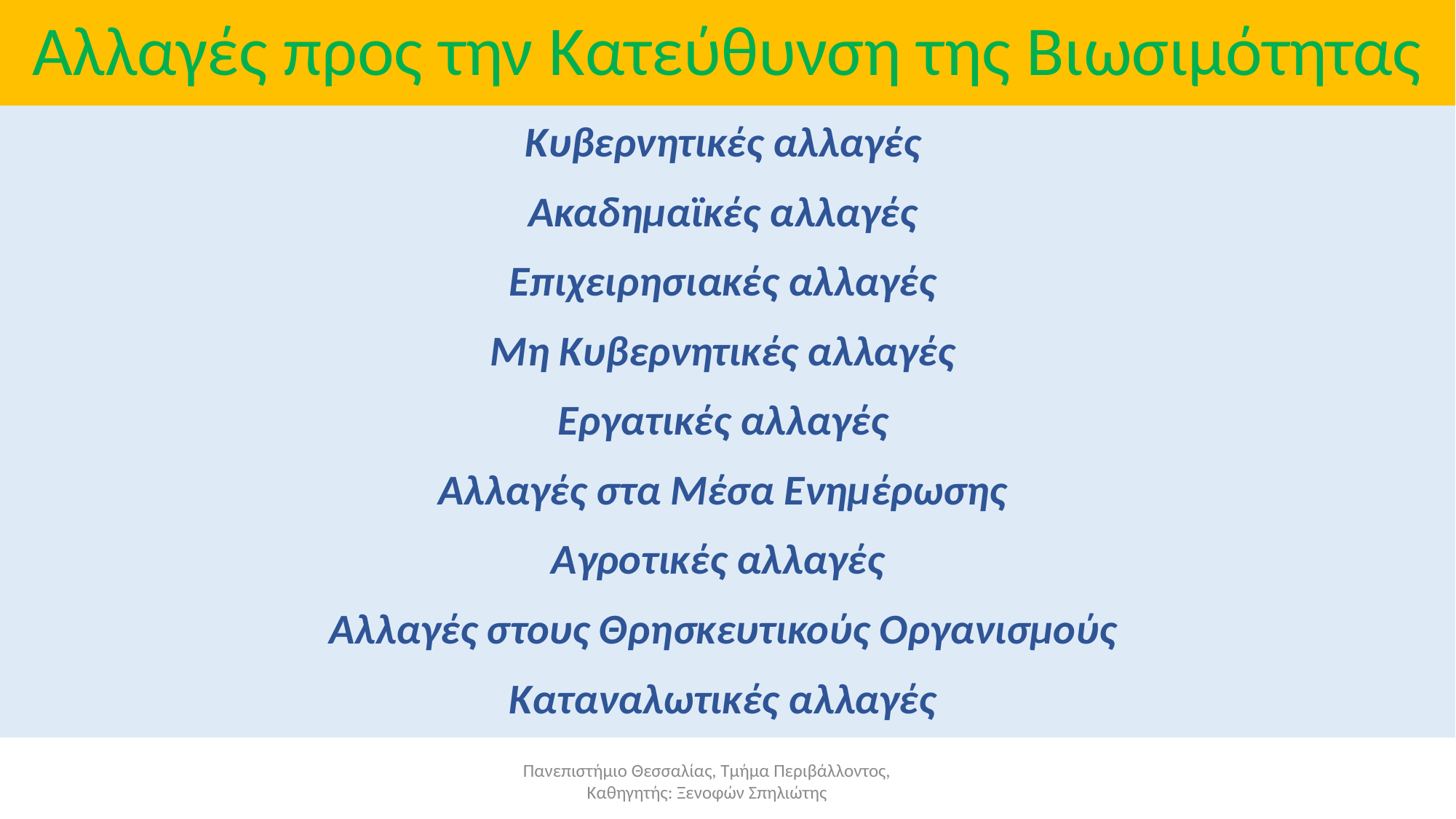

# Αλλαγές προς την Κατεύθυνση της Βιωσιμότητας
Κυβερνητικές αλλαγές
Ακαδημαϊκές αλλαγές
Επιχειρησιακές αλλαγές
Μη Κυβερνητικές αλλαγές
Εργατικές αλλαγές
Αλλαγές στα Μέσα Ενημέρωσης
Αγροτικές αλλαγές
Αλλαγές στους Θρησκευτικούς Οργανισμούς
Καταναλωτικές αλλαγές

Πανεπιστήμιο Θεσσαλίας, Τμήμα Περιβάλλοντος, Καθηγητής: Ξενοφών Σπηλιώτης